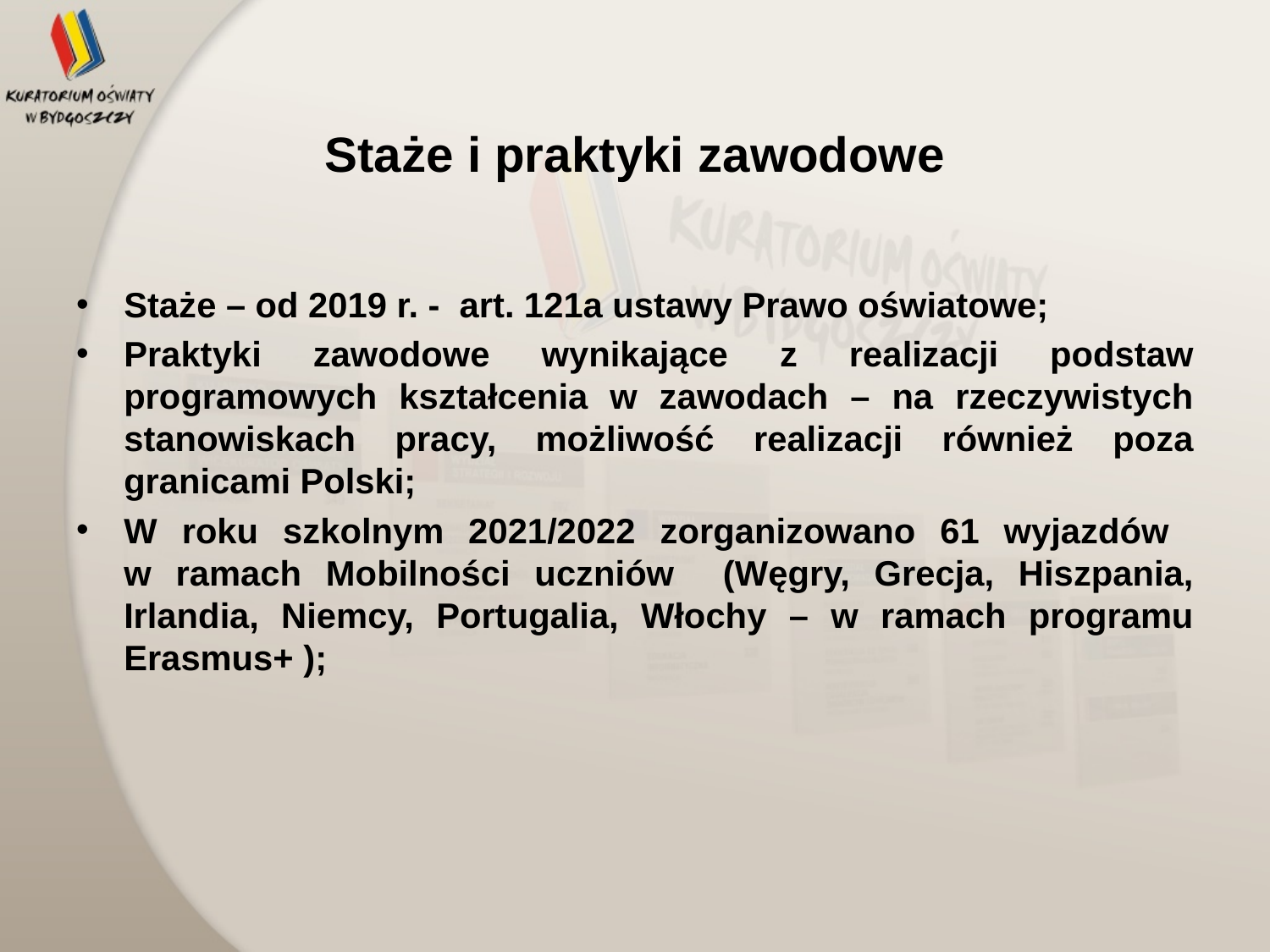

# Staże i praktyki zawodowe
Staże – od 2019 r. -  art. 121a ustawy Prawo oświatowe;
Praktyki zawodowe wynikające z realizacji podstaw programowych kształcenia w zawodach – na rzeczywistych stanowiskach pracy, możliwość realizacji również poza granicami Polski;
W roku szkolnym 2021/2022 zorganizowano 61 wyjazdów
w ramach Mobilności uczniów  (Węgry, Grecja, Hiszpania, Irlandia, Niemcy, Portugalia, Włochy – w ramach programu Erasmus+ );